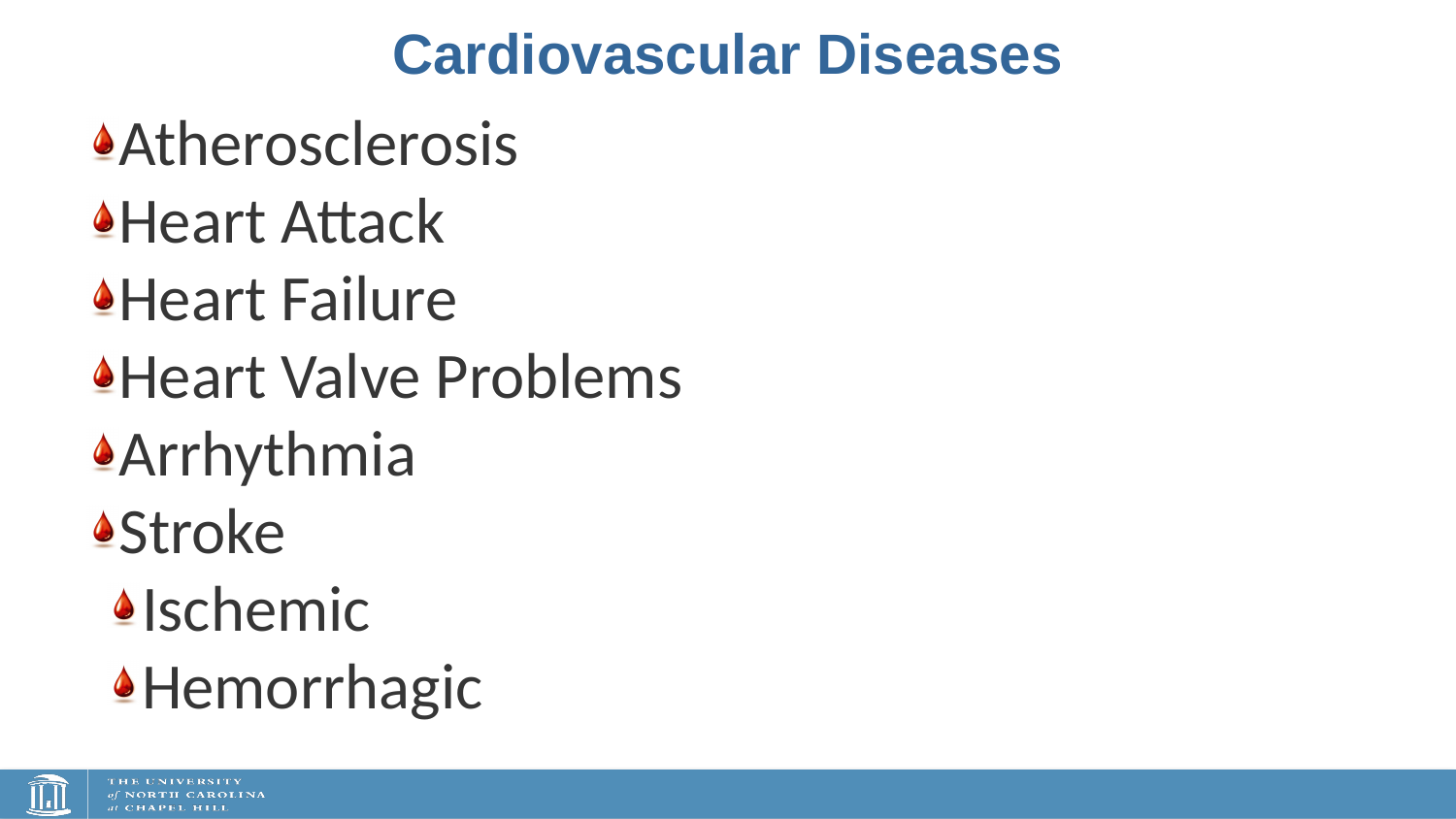

Cardiovascular Diseases
Atherosclerosis
Heart Attack
Heart Failure
Heart Valve Problems
Arrhythmia
Stroke
Ischemic
Hemorrhagic